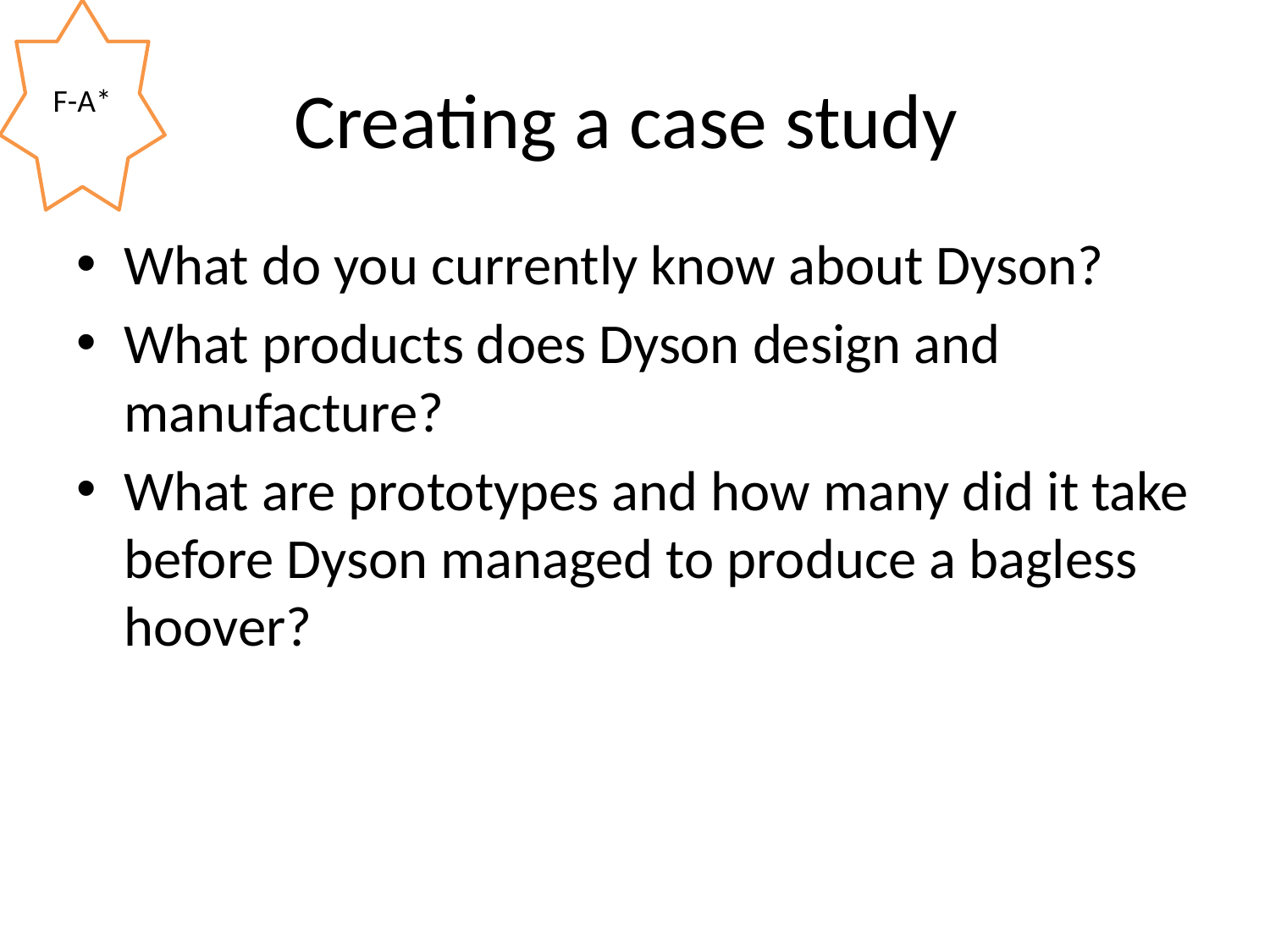

F-A*
# Creating a case study
What do you currently know about Dyson?
What products does Dyson design and manufacture?
What are prototypes and how many did it take before Dyson managed to produce a bagless hoover?